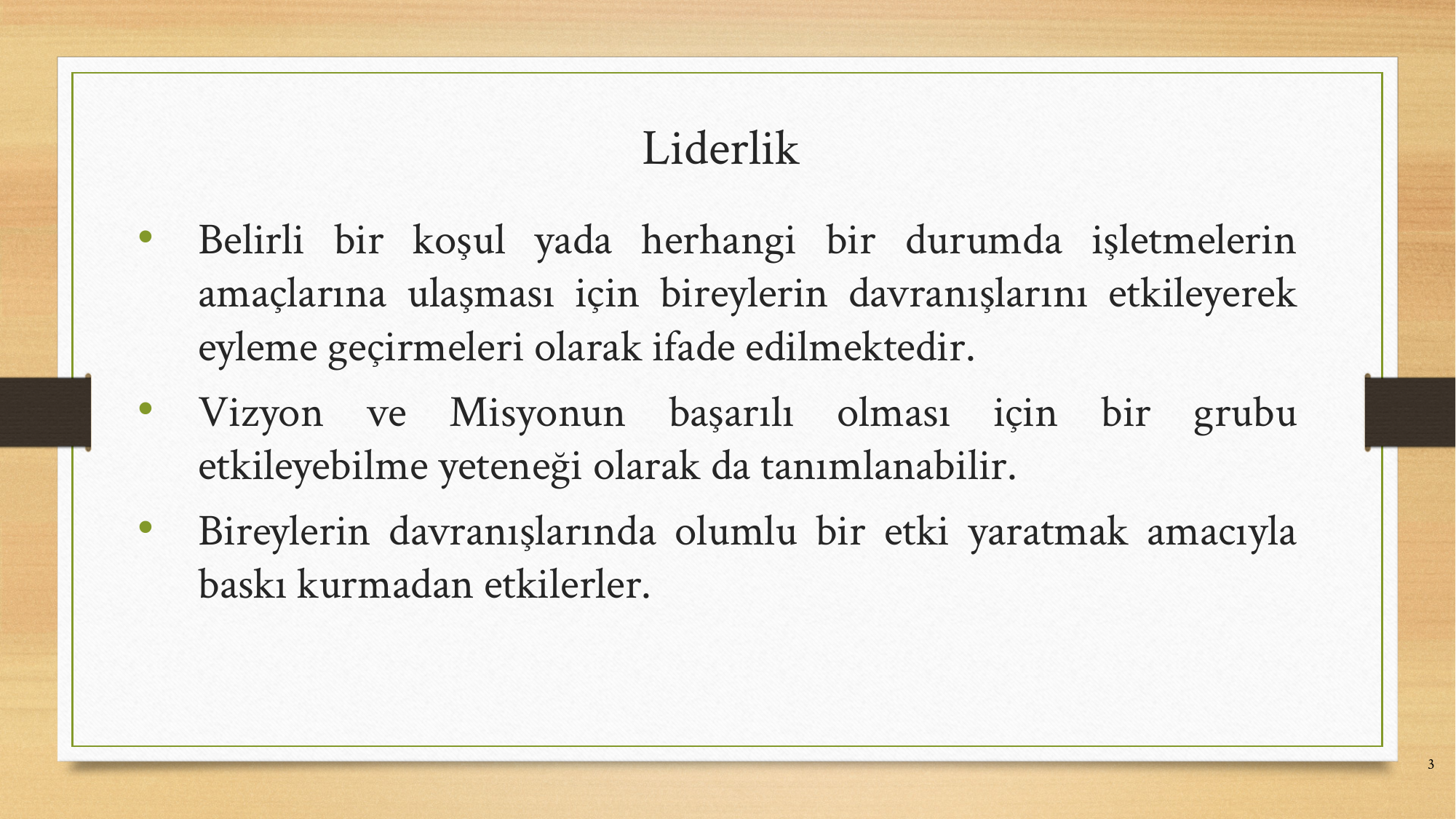

# Liderlik
Belirli bir koşul yada herhangi bir durumda işletmelerin amaçlarına ulaşması için bireylerin davranışlarını etkileyerek eyleme geçirmeleri olarak ifade edilmektedir.
Vizyon ve Misyonun başarılı olması için bir grubu etkileyebilme yeteneği olarak da tanımlanabilir.
Bireylerin davranışlarında olumlu bir etki yaratmak amacıyla baskı kurmadan etkilerler.
3